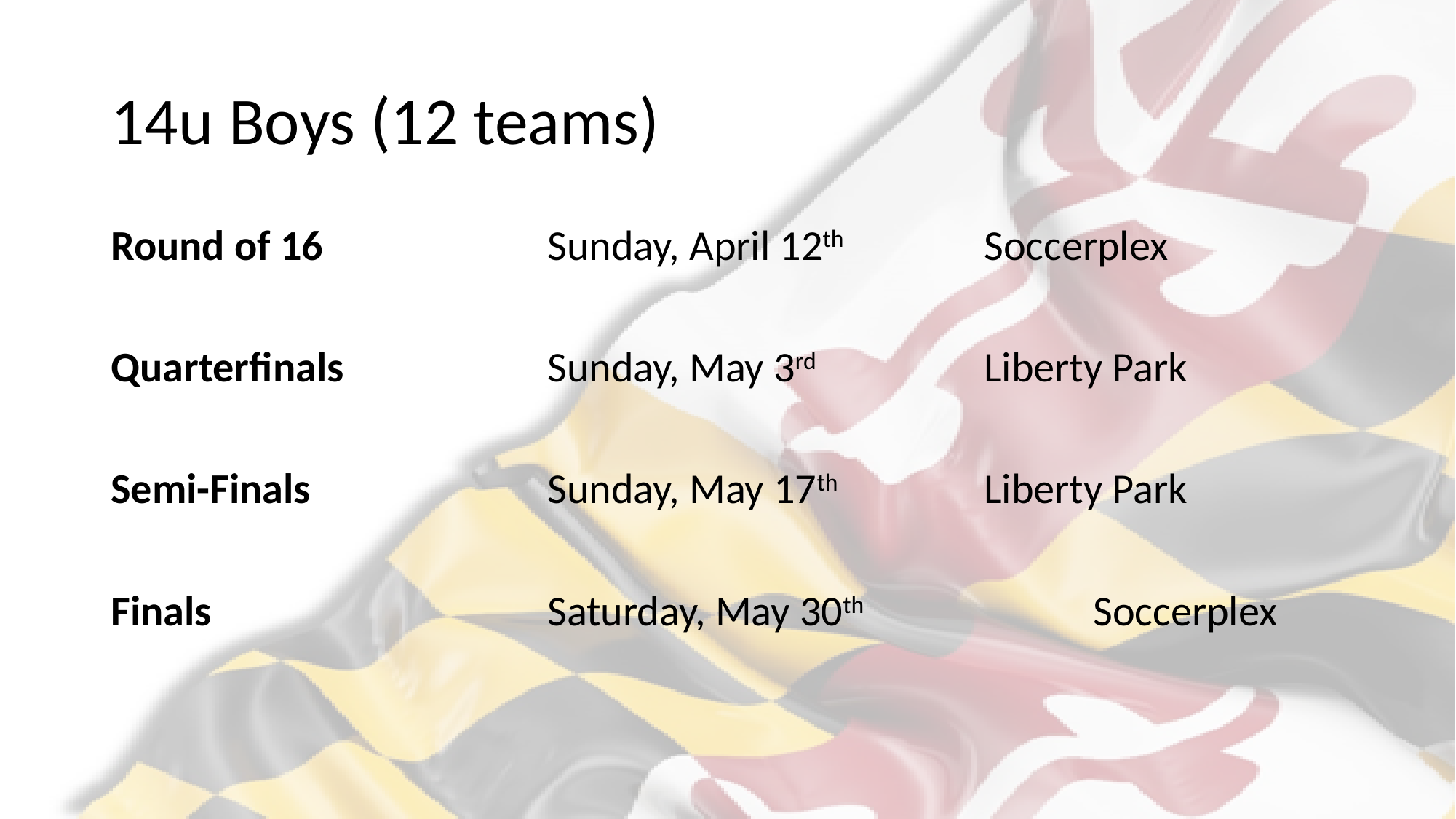

# 14u Boys (12 teams)
Round of 16			Sunday, April 12th 		Soccerplex

Quarterfinals		Sunday, May 3rd	 	Liberty Park

Semi-Finals			Sunday, May 17th 		Liberty Park

Finals				Saturday, May 30th  		Soccerplex